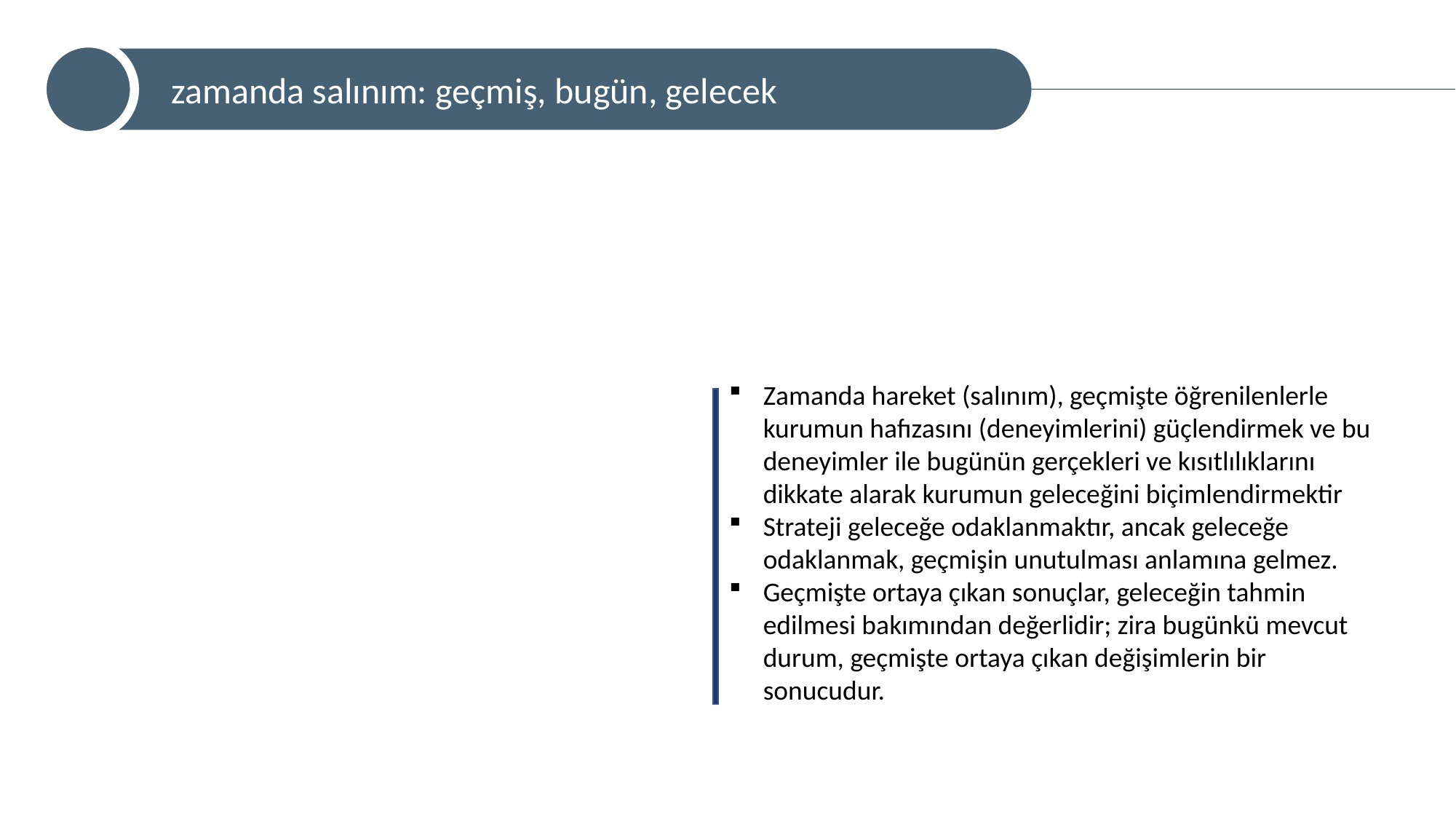

zamanda salınım: geçmiş, bugün, gelecek
Zamanda hareket (salınım), geçmişte öğrenilenlerle kurumun hafızasını (deneyimlerini) güçlendirmek ve bu deneyimler ile bugünün gerçekleri ve kısıtlılıklarını dikkate alarak kurumun geleceğini biçimlendirmektir
Strateji geleceğe odaklanmaktır, ancak geleceğe odaklanmak, geçmişin unutulması anlamına gelmez.
Geçmişte ortaya çıkan sonuçlar, geleceğin tahmin edilmesi bakımından değerlidir; zira bugünkü mevcut durum, geçmişte ortaya çıkan değişimlerin bir sonucudur.